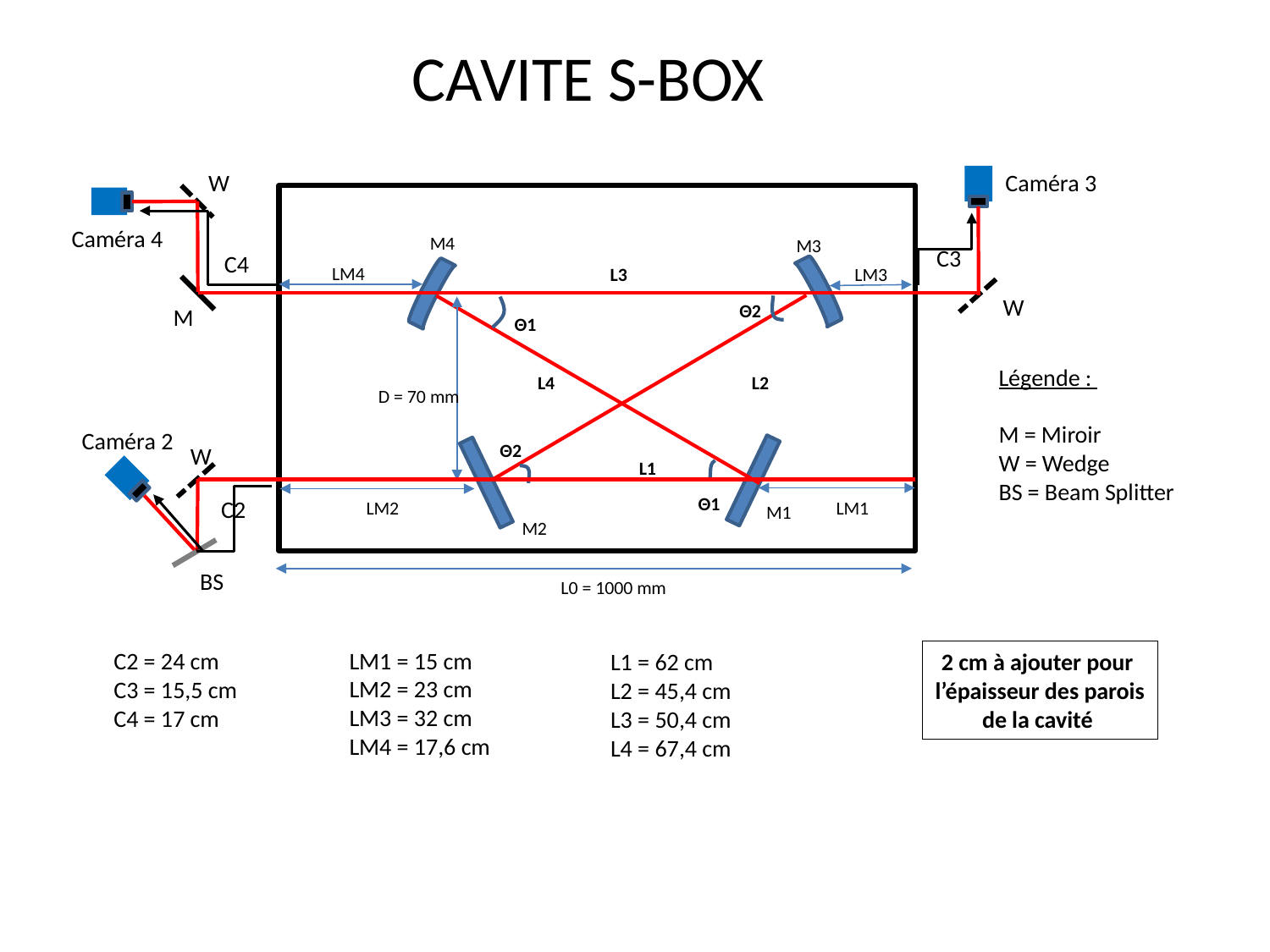

CAVITE S-BOX
Caméra 3
W

M2
M1
Θ1

Θ2
Θ1
Θ2

M3
M4
LM4
L3
LM3
L4
L2
D = 70 mm
L1
LM2
LM1
L0 = 1000 mm
Caméra 4
C3
C4
W
M
Légende :
M = Miroir
W = Wedge
BS = Beam Splitter

Caméra 2
W

C2
BS
LM1 = 15 cm
LM2 = 23 cm
LM3 = 32 cm
LM4 = 17,6 cm
C2 = 24 cm
C3 = 15,5 cm
C4 = 17 cm
2 cm à ajouter pour
l’épaisseur des parois
de la cavité
L1 = 62 cm
L2 = 45,4 cm
L3 = 50,4 cm
L4 = 67,4 cm